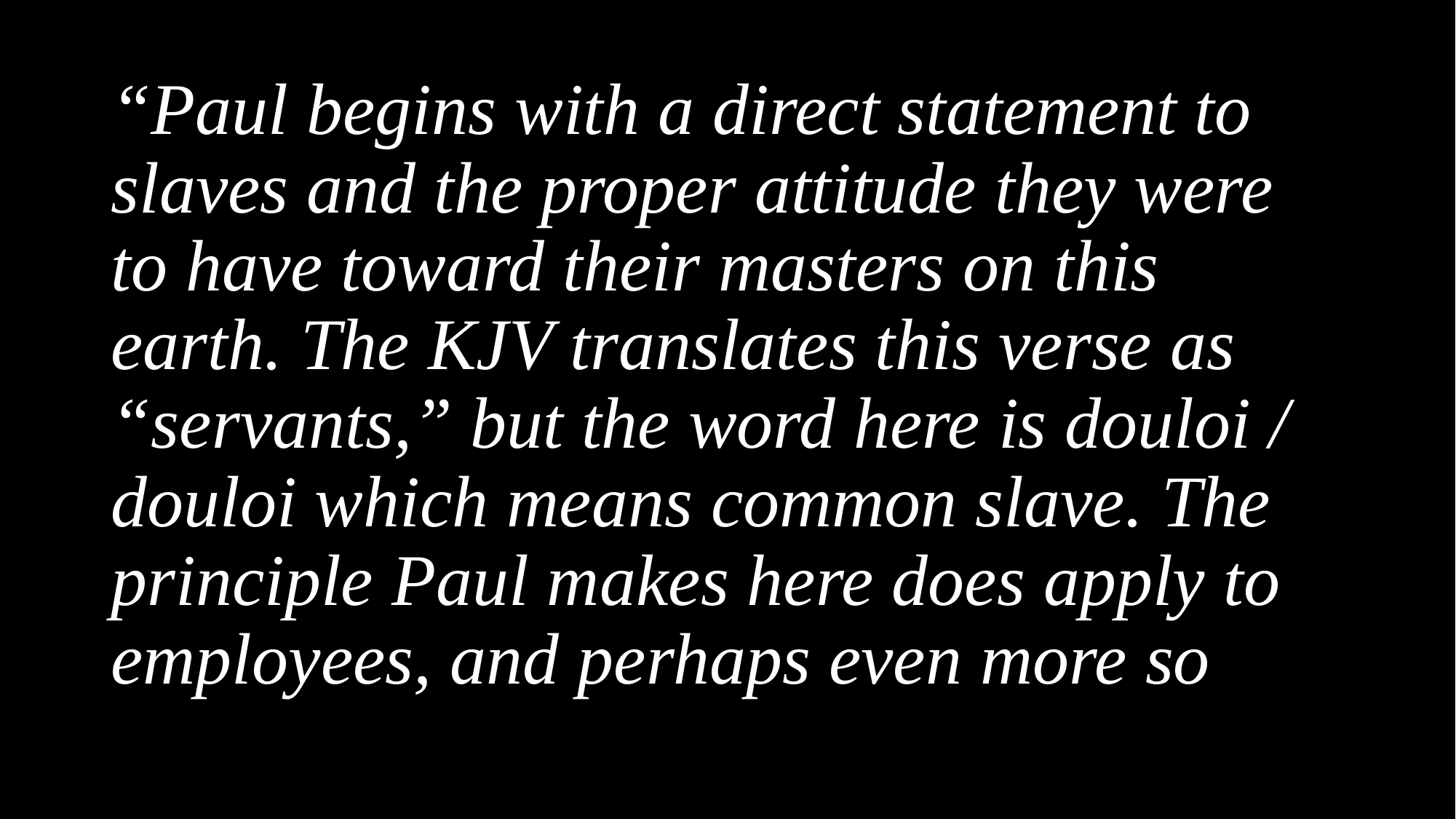

“Paul begins with a direct statement to slaves and the proper attitude they were to have toward their masters on this earth. The KJV translates this verse as “servants,” but the word here is douloi / douloi which means common slave. The principle Paul makes here does apply to employees, and perhaps even more so